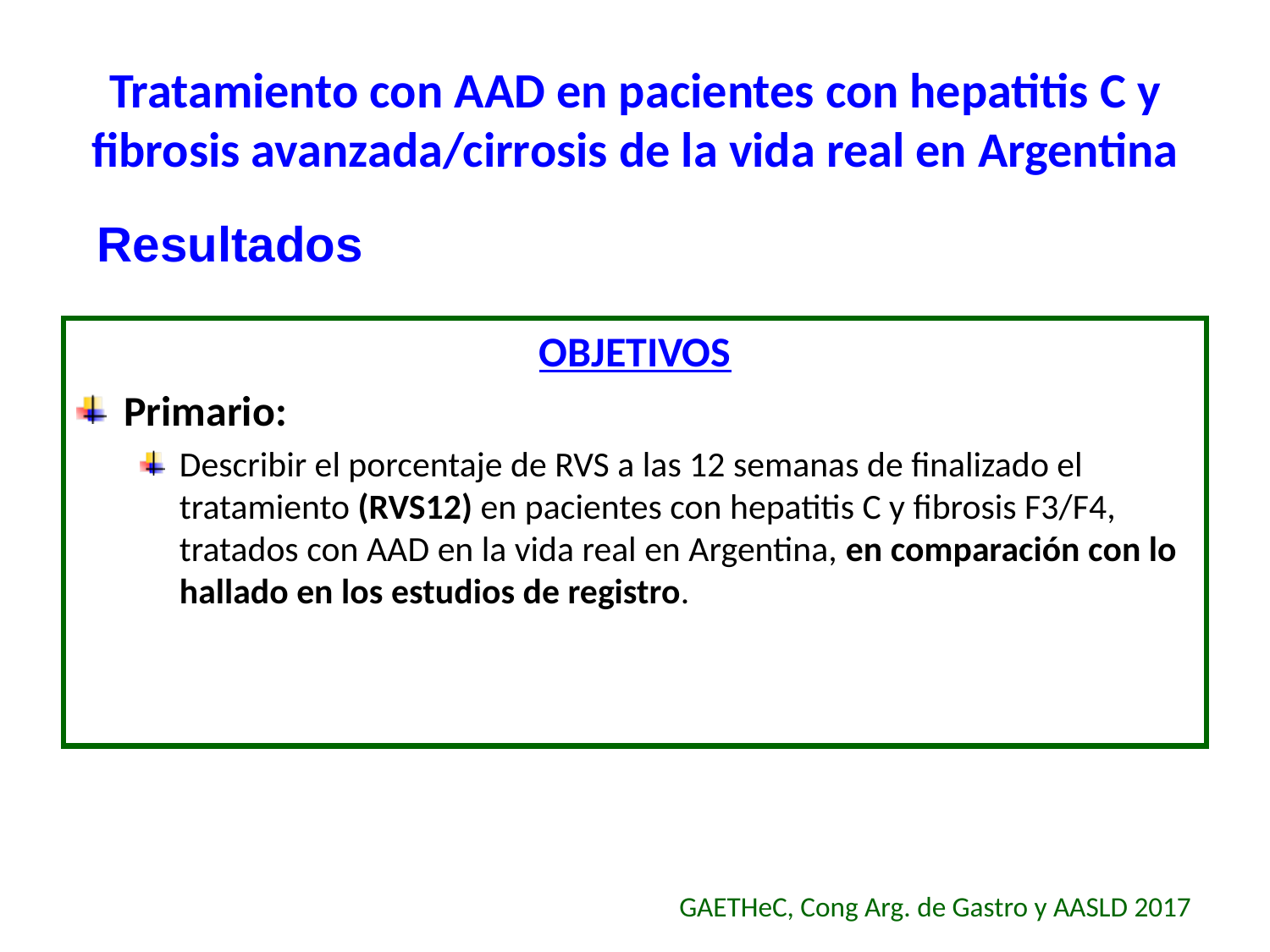

# Tratamiento con AAD en pacientes con hepatitis C y fibrosis avanzada/cirrosis de la vida real en Argentina
Resultados
OBJETIVOS
Primario:
Describir el porcentaje de RVS a las 12 semanas de finalizado el tratamiento (RVS12) en pacientes con hepatitis C y fibrosis F3/F4, tratados con AAD en la vida real en Argentina, en comparación con lo hallado en los estudios de registro.

GAETHeC, Cong Arg. de Gastro y AASLD 2017